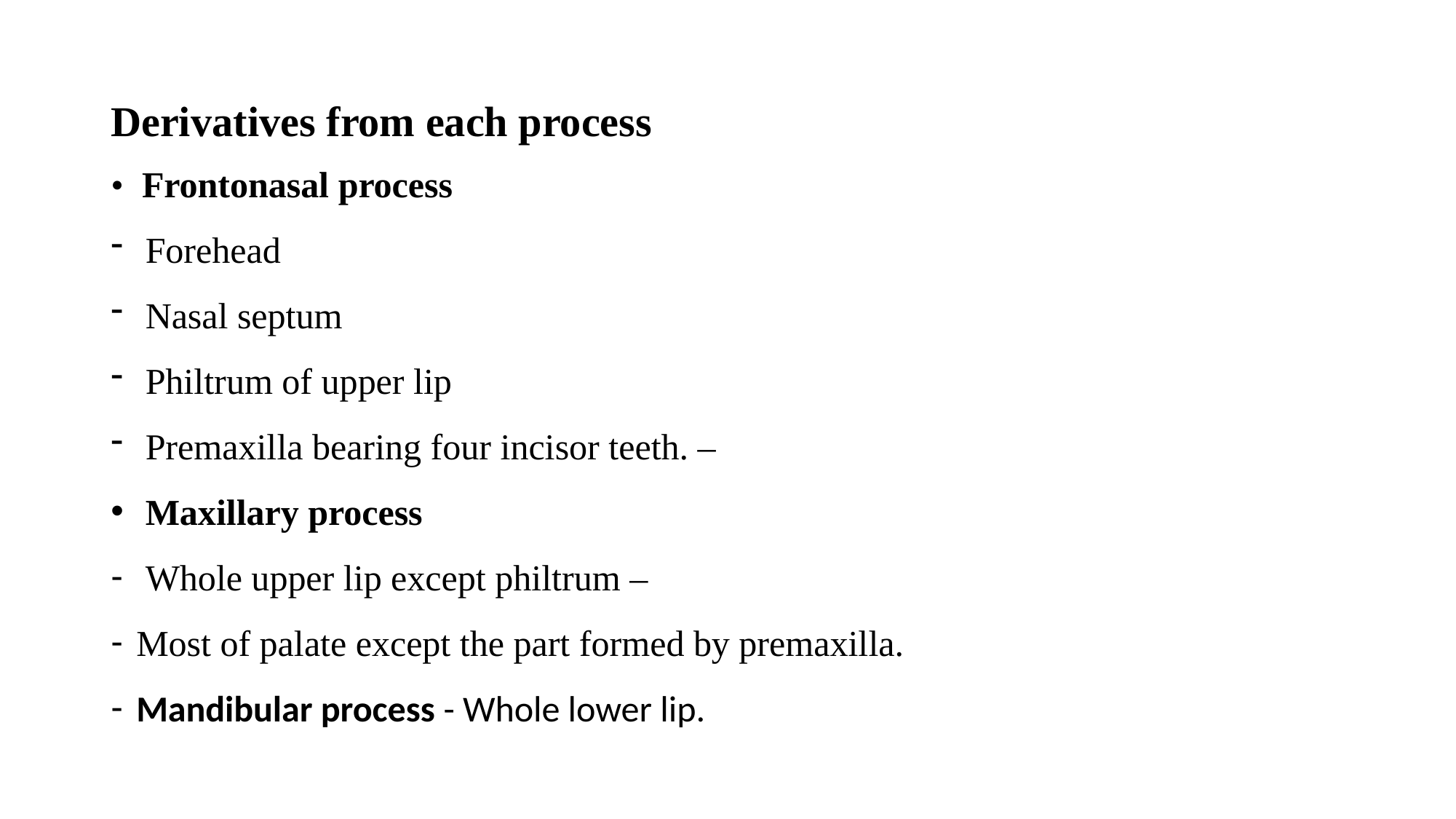

# Derivatives from each process
•  Frontonasal process
 Forehead
 Nasal septum
 Philtrum of upper lip
 Premaxilla bearing four incisor teeth. –
 Maxillary process
 Whole upper lip except philtrum –
Most of palate except the part formed by premaxilla.
Mandibular process - Whole lower lip.